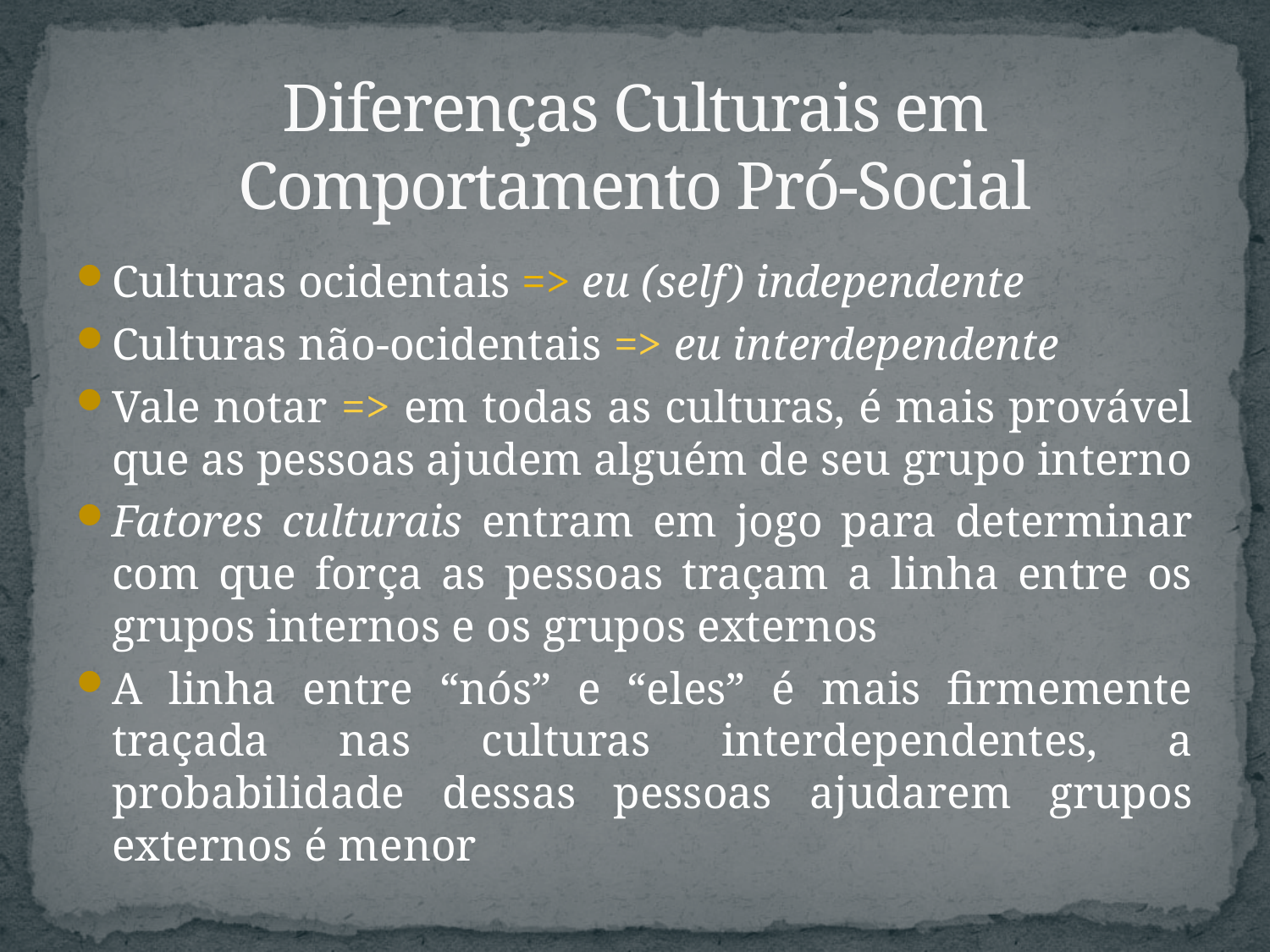

# Diferenças Culturais em Comportamento Pró-Social
Culturas ocidentais => eu (self) independente
Culturas não-ocidentais => eu interdependente
Vale notar => em todas as culturas, é mais provável que as pessoas ajudem alguém de seu grupo interno
Fatores culturais entram em jogo para determinar com que força as pessoas traçam a linha entre os grupos internos e os grupos externos
A linha entre “nós” e “eles” é mais firmemente traçada nas culturas interdependentes, a probabilidade dessas pessoas ajudarem grupos externos é menor